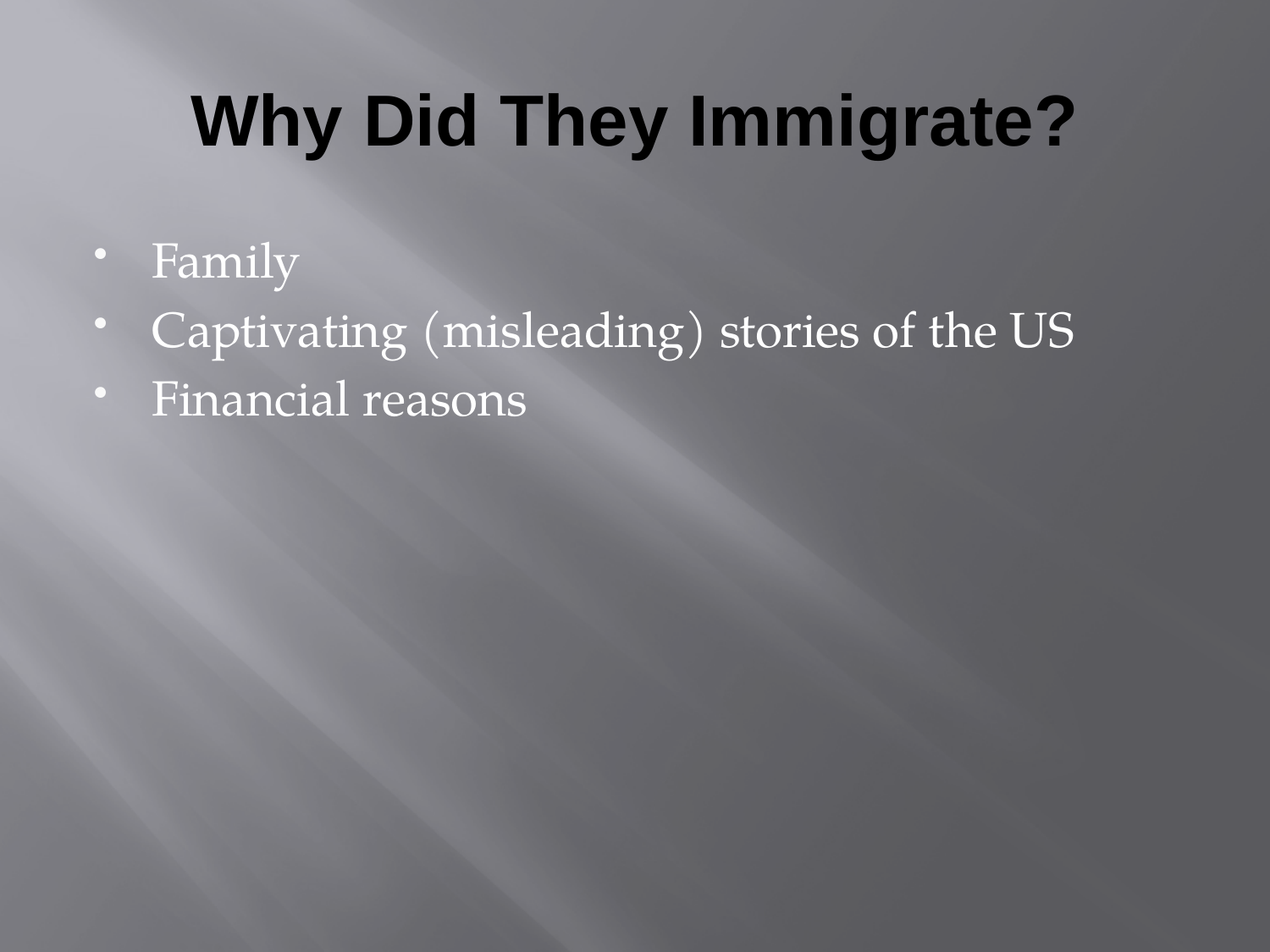

# Why Did They Immigrate?
Family
Captivating (misleading) stories of the US
Financial reasons